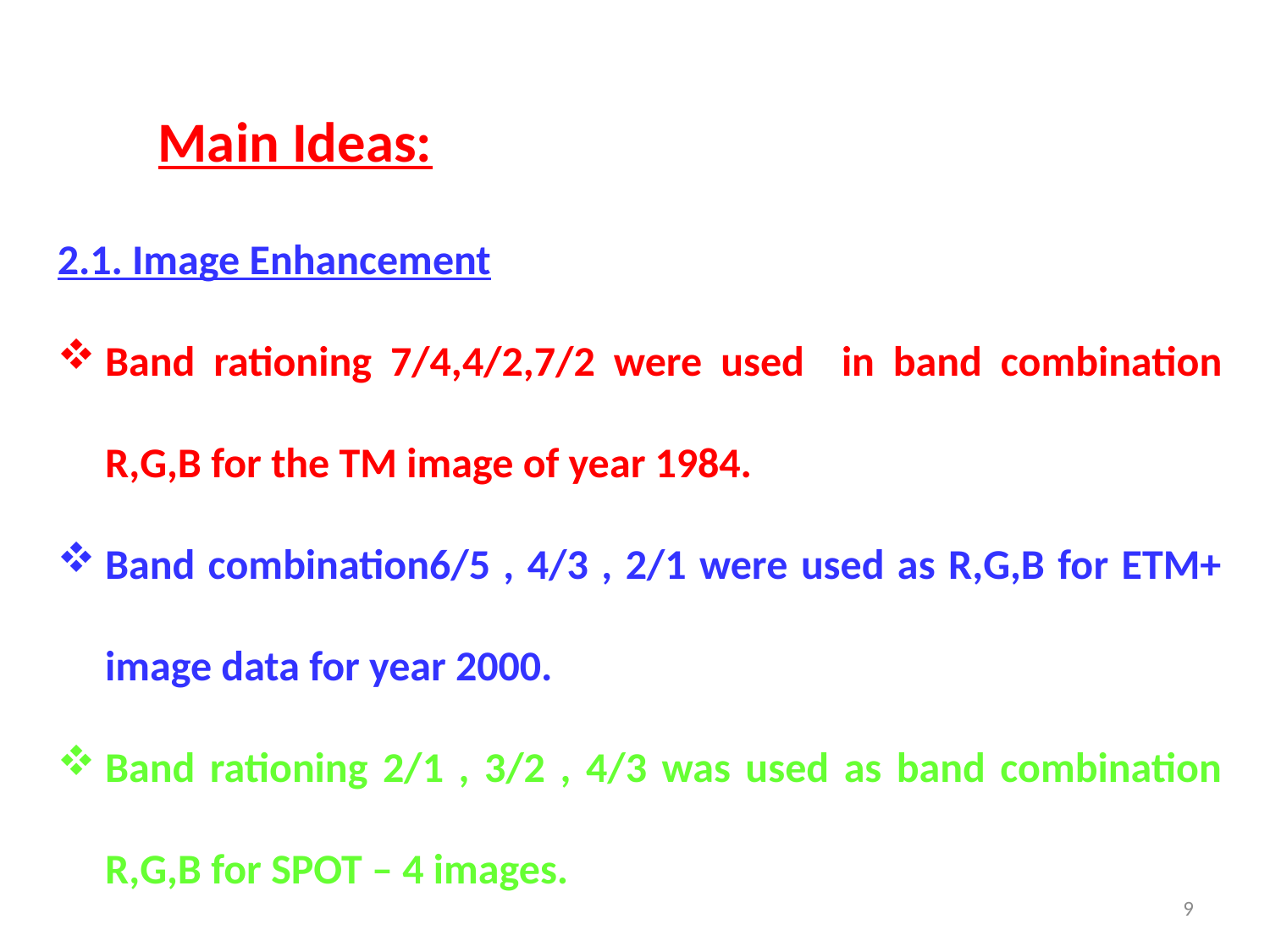

Main Ideas:
2.1. Image Enhancement
Band rationing 7/4,4/2,7/2 were used  in band combination R,G,B for the TM image of year 1984.
Band combination6/5 , 4/3 , 2/1 were used as R,G,B for ETM+ image data for year 2000.
Band rationing 2/1 , 3/2 , 4/3 was used as band combination R,G,B for SPOT – 4 images.
9